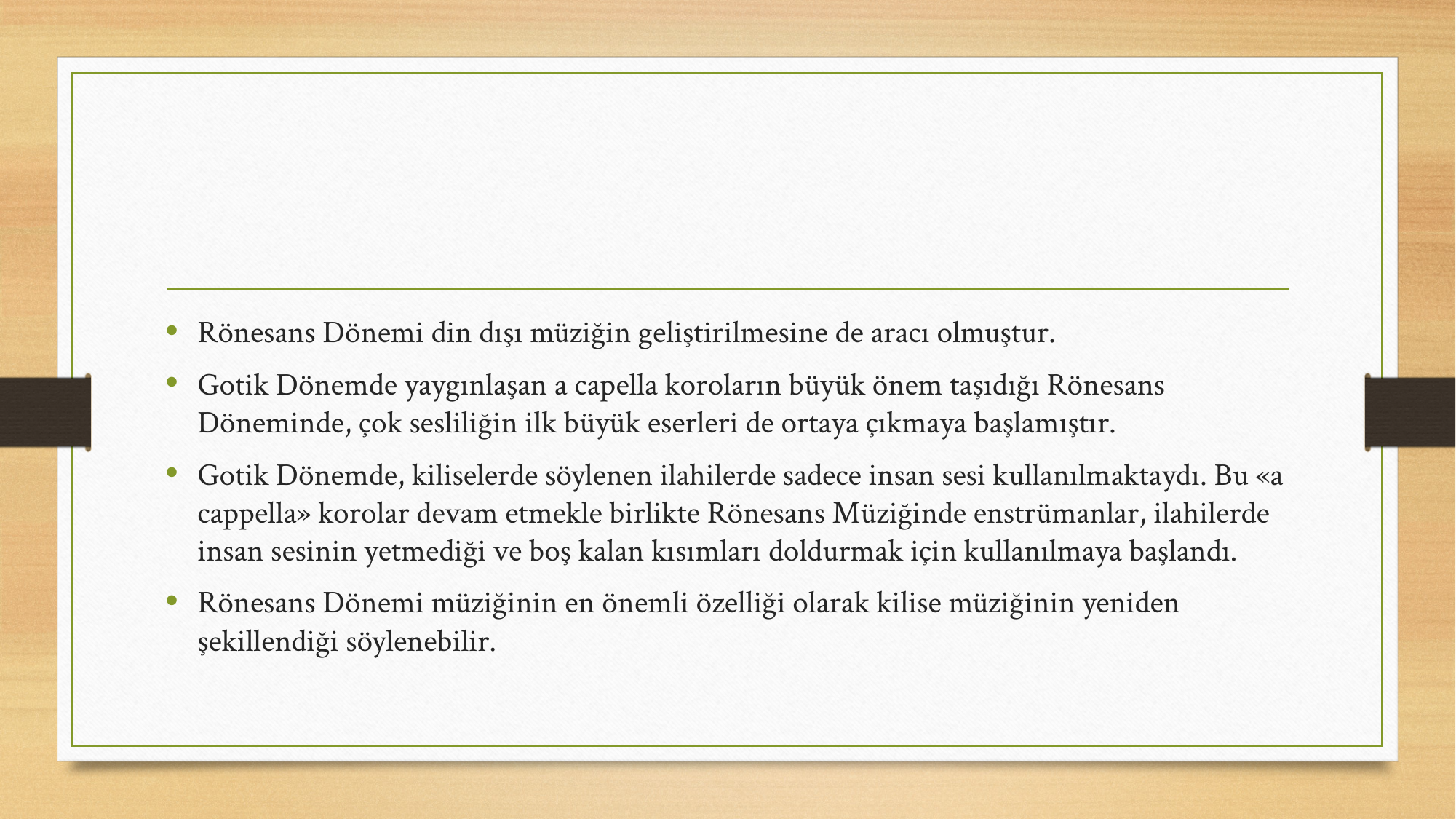

#
Rönesans Dönemi din dışı müziğin geliştirilmesine de aracı olmuştur.
Gotik Dönemde yaygınlaşan a capella koroların büyük önem taşıdığı Rönesans Döneminde, çok sesliliğin ilk büyük eserleri de ortaya çıkmaya başlamıştır.
Gotik Dönemde, kiliselerde söylenen ilahilerde sadece insan sesi kullanılmaktaydı. Bu «a cappella» korolar devam etmekle birlikte Rönesans Müziğinde enstrümanlar, ilahilerde insan sesinin yetmediği ve boş kalan kısımları doldurmak için kullanılmaya başlandı.
Rönesans Dönemi müziğinin en önemli özelliği olarak kilise müziğinin yeniden şekillendiği söylenebilir.